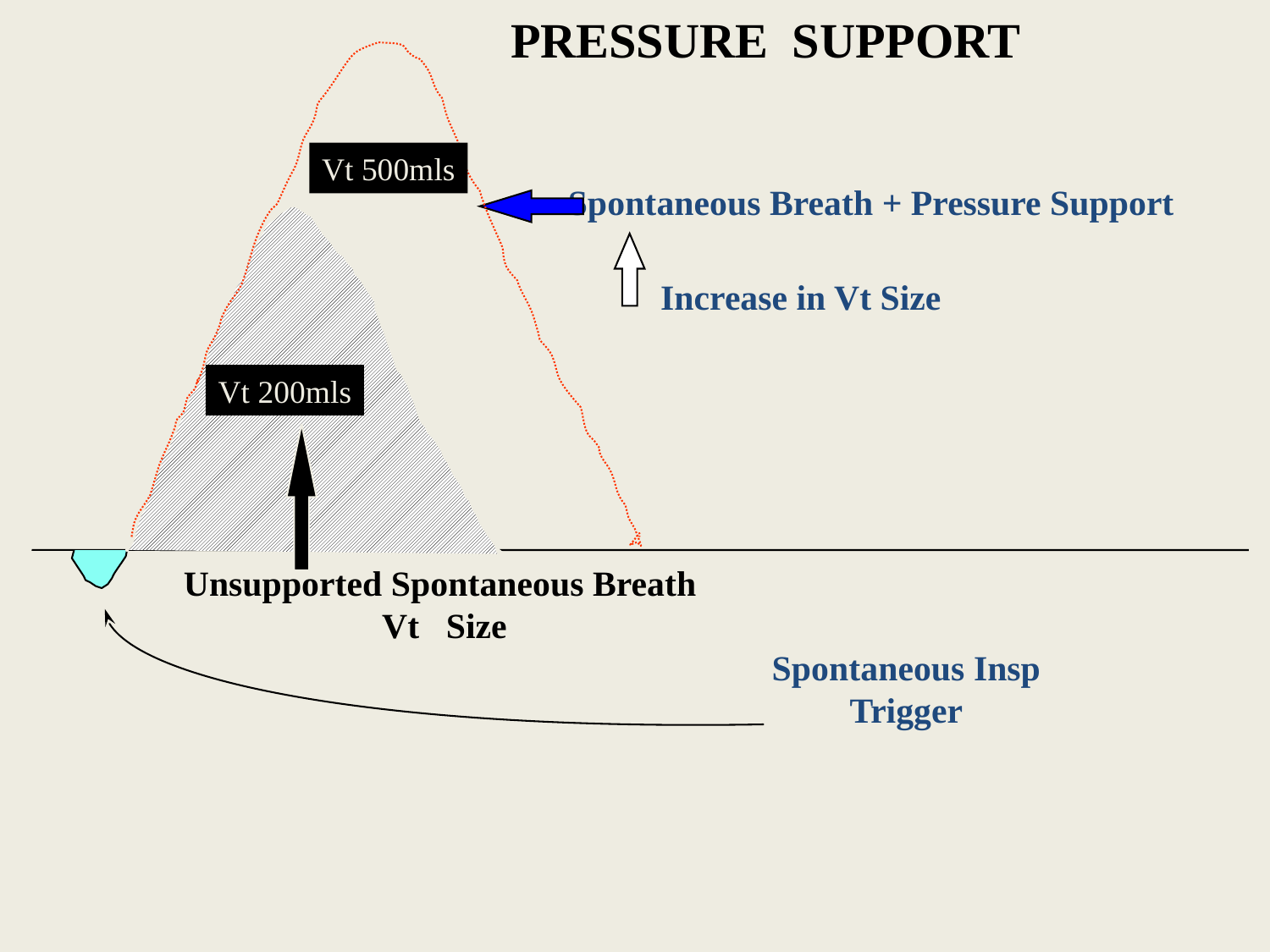

PRESSURE  SUPPORT

Vt 500mls
Spontaneous Breath + Pressure Support

Increase in Vt Size
Vt 200mls

Unsupported Spontaneous Breath
Vt   Size

Spontaneous Insp
Trigger